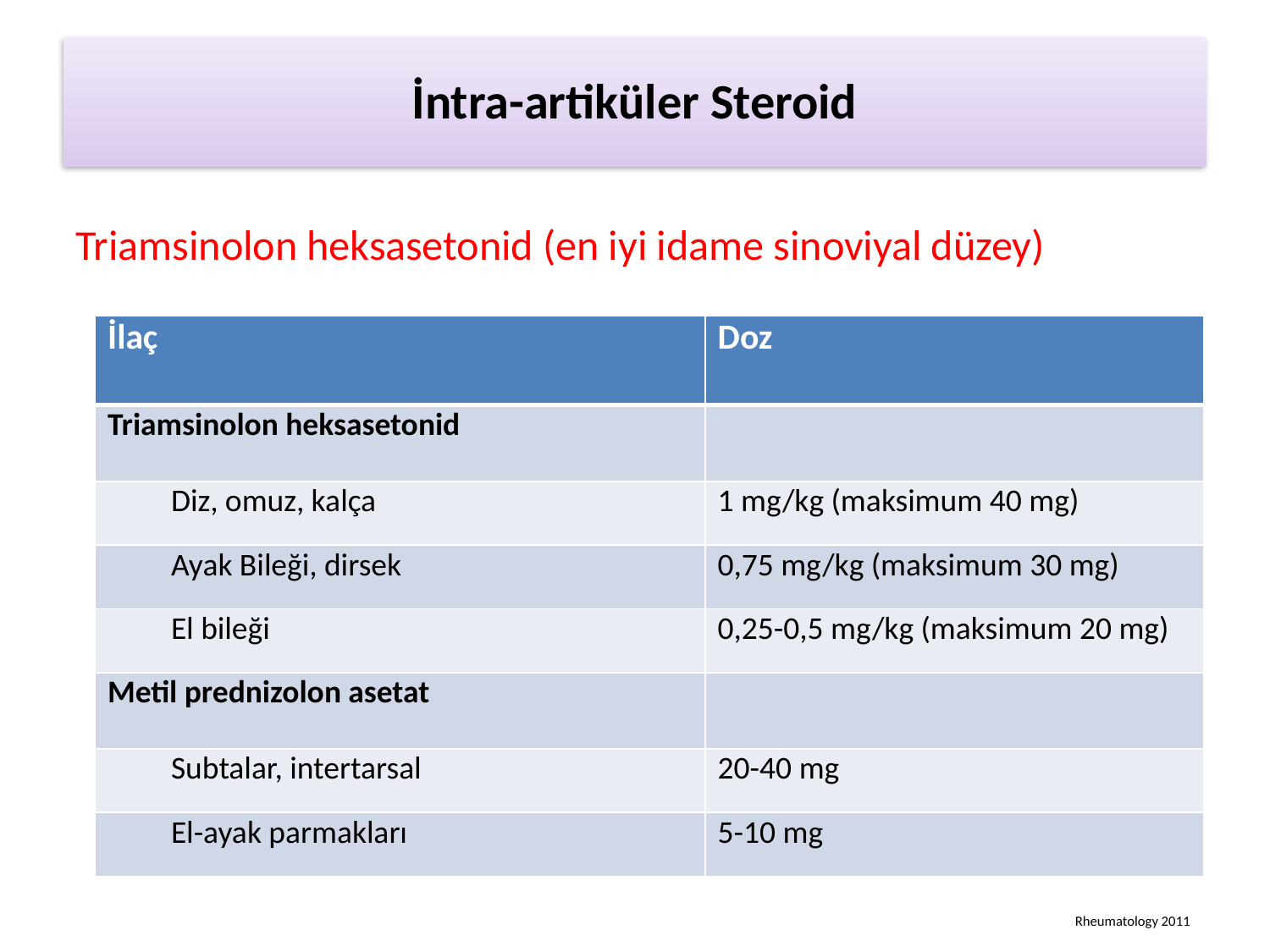

İntra-artiküler Steroid

Triamsinolon heksasetonid (en iyi idame sinoviyal düzey)

| İlaç | Doz |
| --- | --- |
| Triamsinolon heksasetonid |  |
| Diz, omuz, kalça | 1 mg/kg (maksimum 40 mg) |
| Ayak Bileği, dirsek | 0,75 mg/kg (maksimum 30 mg) |
| El bileği | 0,25-0,5 mg/kg (maksimum 20 mg) |
| Metil prednizolon asetat |  |
| Subtalar, intertarsal | 20-40 mg |
| El-ayak parmakları | 5-10 mg |
Rheumatology 2011